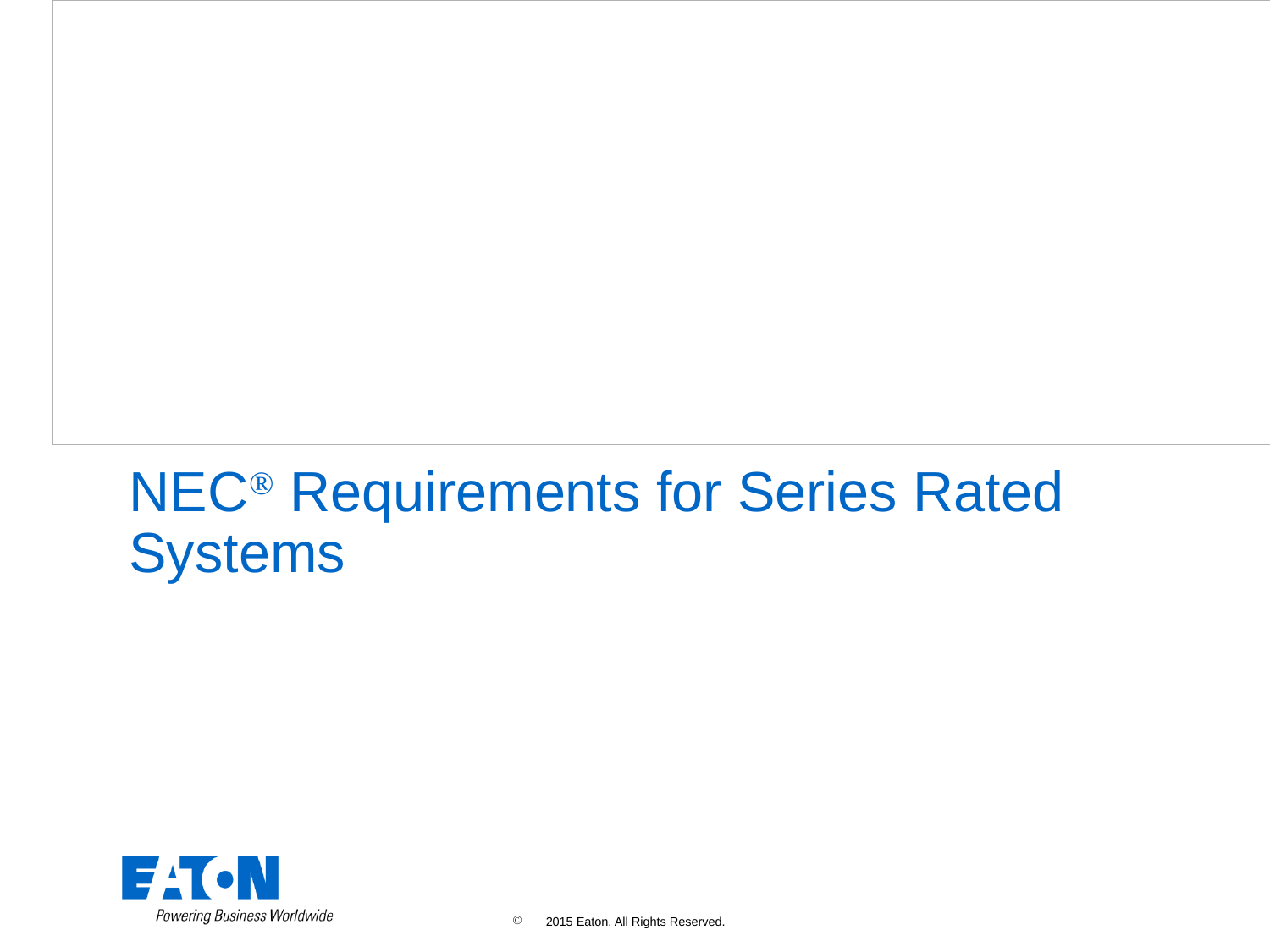

# NEC® Requirements for Series Rated Systems